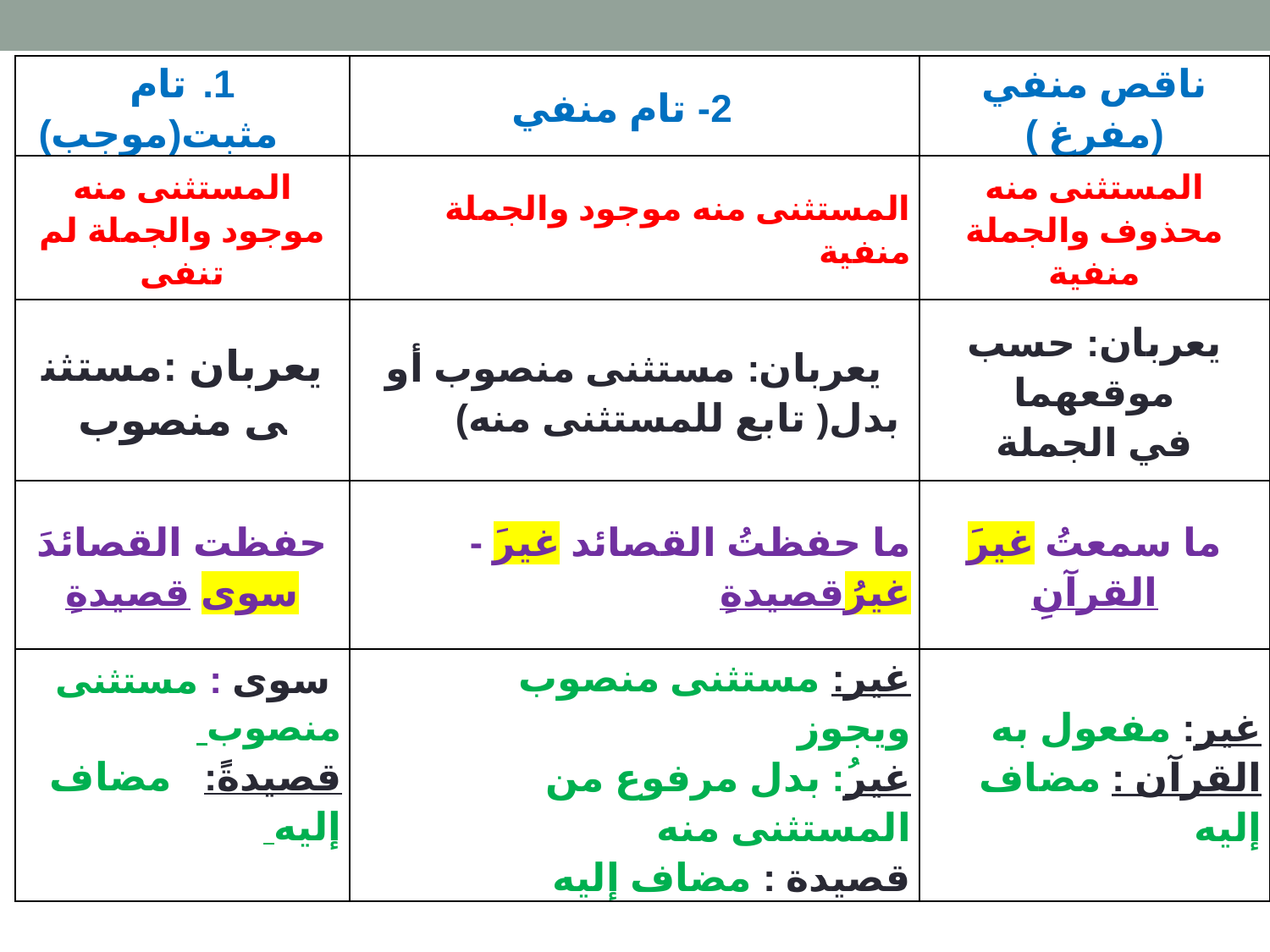

| تام مثبت(موجب) | 2- تام منفي | ناقص منفي (مفرغ ) |
| --- | --- | --- |
| المستثنى منه موجود والجملة لم تنفى | المستثنى منه موجود والجملة منفية | المستثنى منه محذوف والجملة منفية |
| يعربان :مستثنى منصوب | يعربان: مستثنى منصوب أو بدل( تابع للمستثنى منه) | يعربان: حسب موقعهما في الجملة |
| حفظت القصائدَ سوى قصيدةِ | ما حفظتُ القصائد غيرَ - غيرُقصيدةِ | ما سمعتُ غيرَ القرآنِ |
| سوى : مستثنى منصوب قصيدةً: مضاف إليه | غير: مستثنى منصوب ويجوز غيرُ: بدل مرفوع من المستثنى منه قصيدة : مضاف إليه | غير: مفعول به القرآن : مضاف إليه |